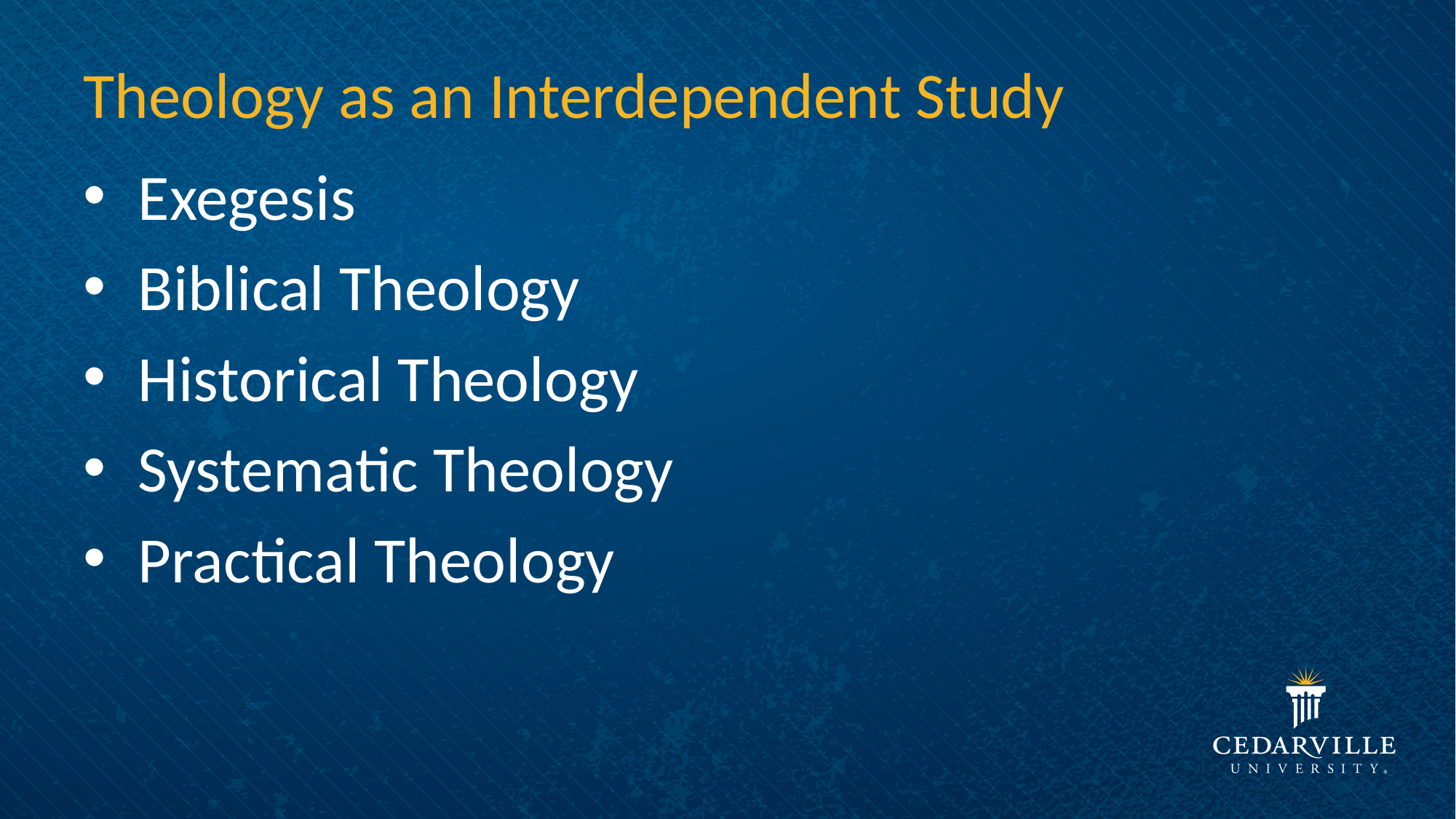

# Theology as an Interdependent Study
Exegesis
Biblical Theology
Historical Theology
Systematic Theology
Practical Theology